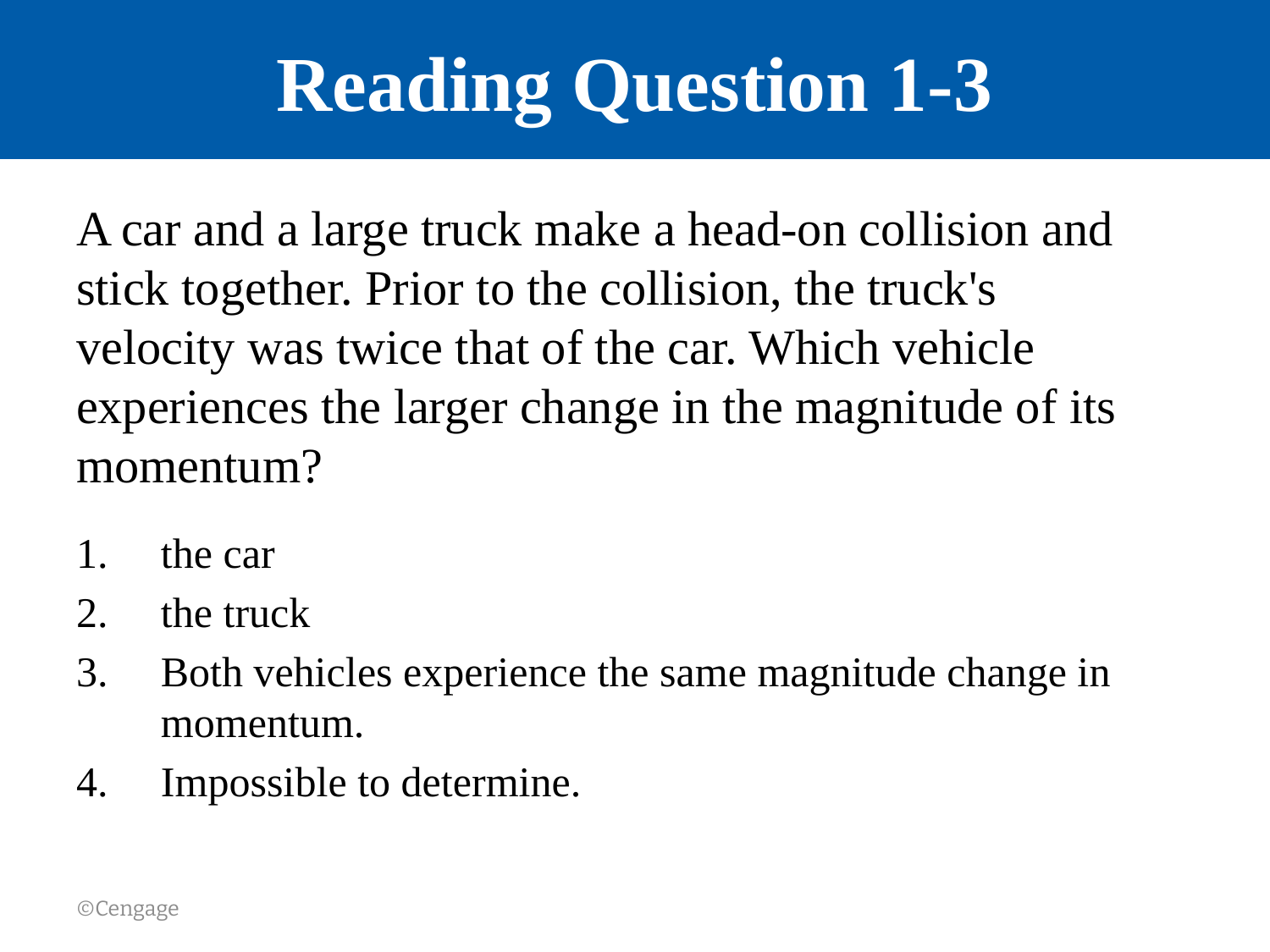

# Reading Question 1-3
A car and a large truck make a head-on collision and stick together. Prior to the collision, the truck's velocity was twice that of the car. Which vehicle experiences the larger change in the magnitude of its momentum?
the car
the truck
Both vehicles experience the same magnitude change in momentum.
Impossible to determine.
©Cengage